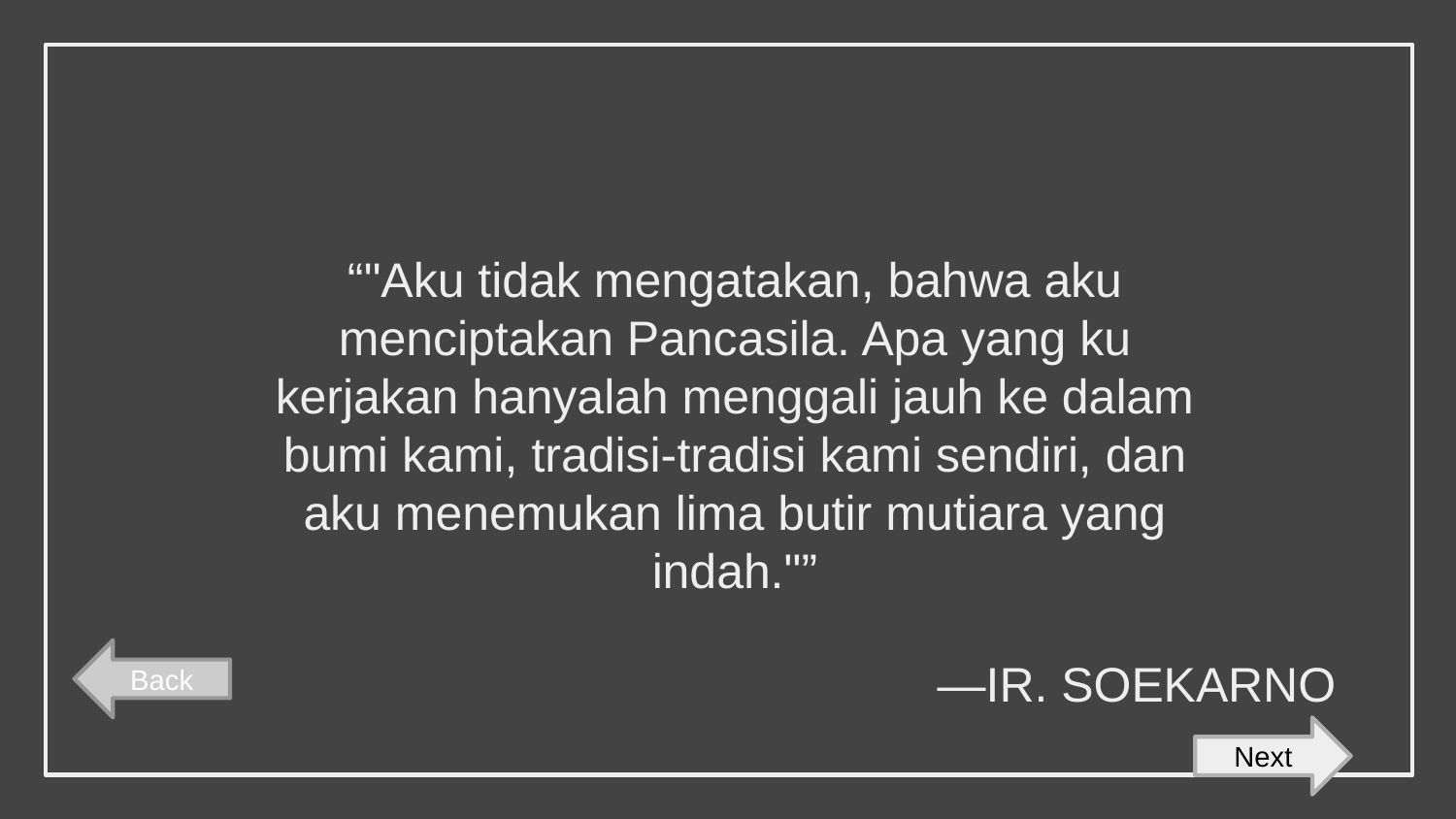

“"Aku tidak mengatakan, bahwa aku menciptakan Pancasila. Apa yang ku kerjakan hanyalah menggali jauh ke dalam bumi kami, tradisi-tradisi kami sendiri, dan aku menemukan lima butir mutiara yang indah."”
# —IR. SOEKARNO
Back
Next